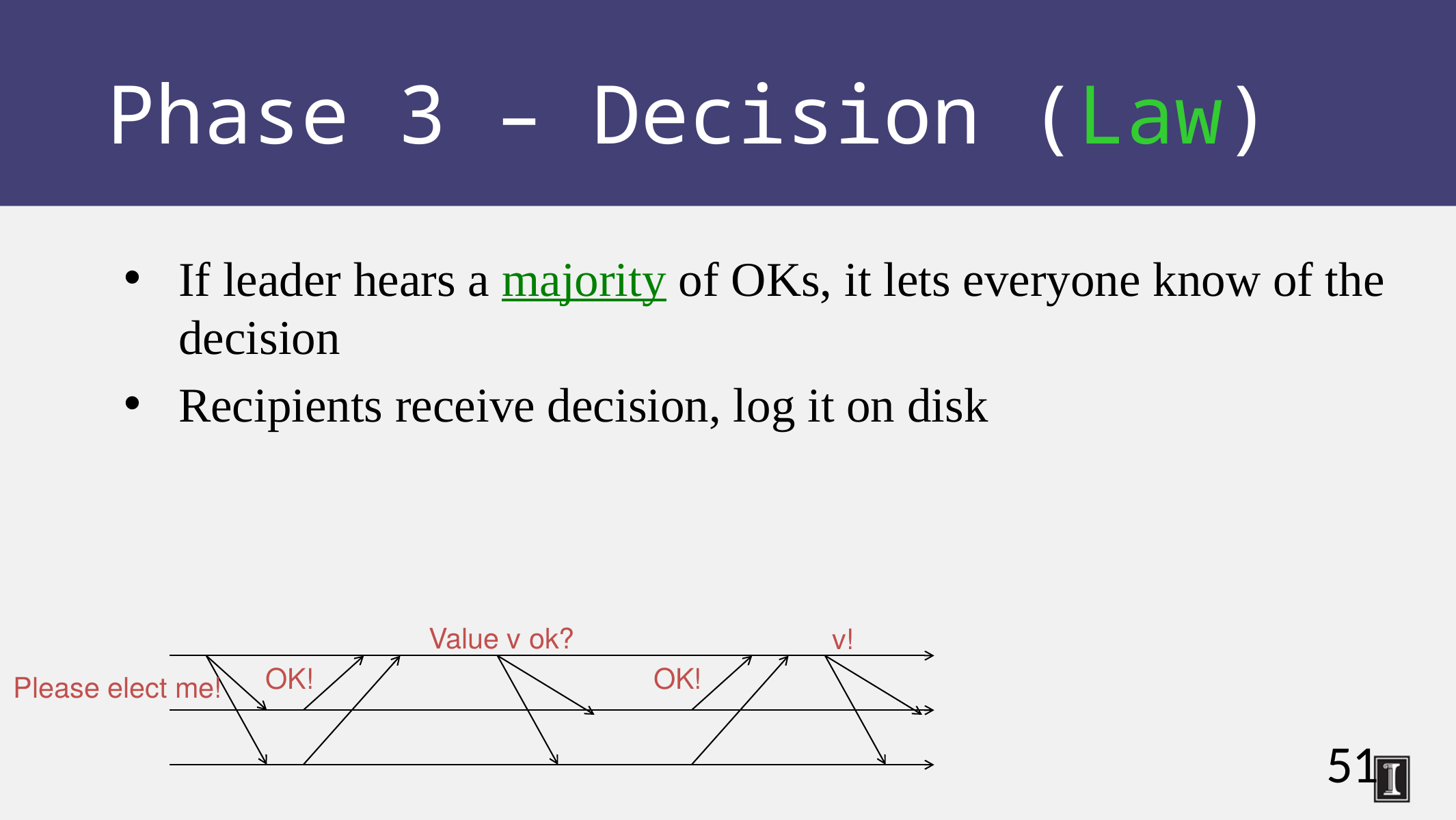

Phase 3 – Decision (Law)
If leader hears a majority of OKs, it lets everyone know of the decision
Recipients receive decision, log it on disk
Value v ok?
v!
OK!
OK!
Please elect me!
51